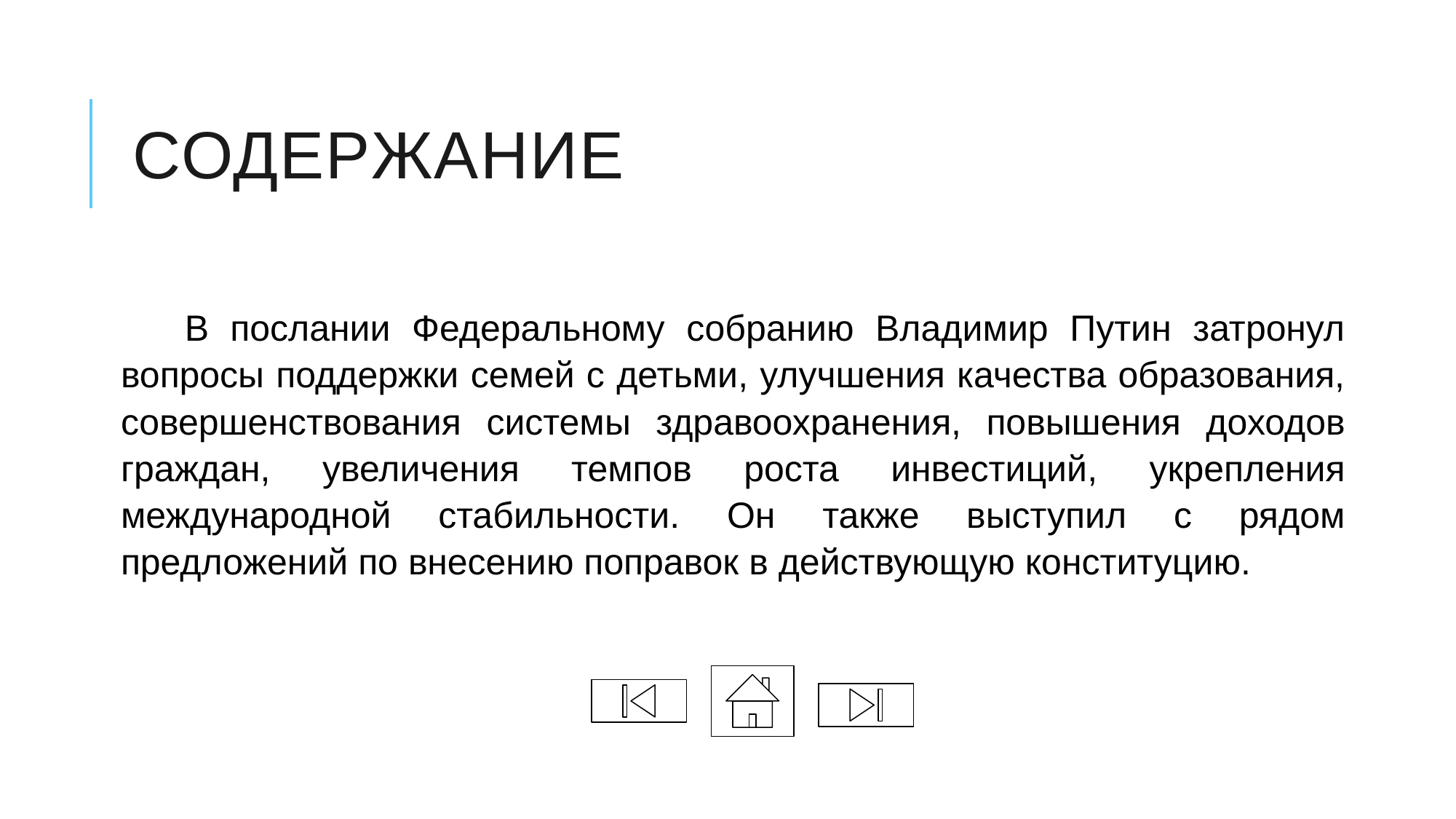

# Содержание
В послании Федеральному собранию Владимир Путин затронул вопросы поддержки семей с детьми, улучшения качества образования, совершенствования системы здравоохранения, повышения доходов граждан, увеличения темпов роста инвестиций, укрепления международной стабильности. Он также выступил с рядом предложений по внесению поправок в действующую конституцию.